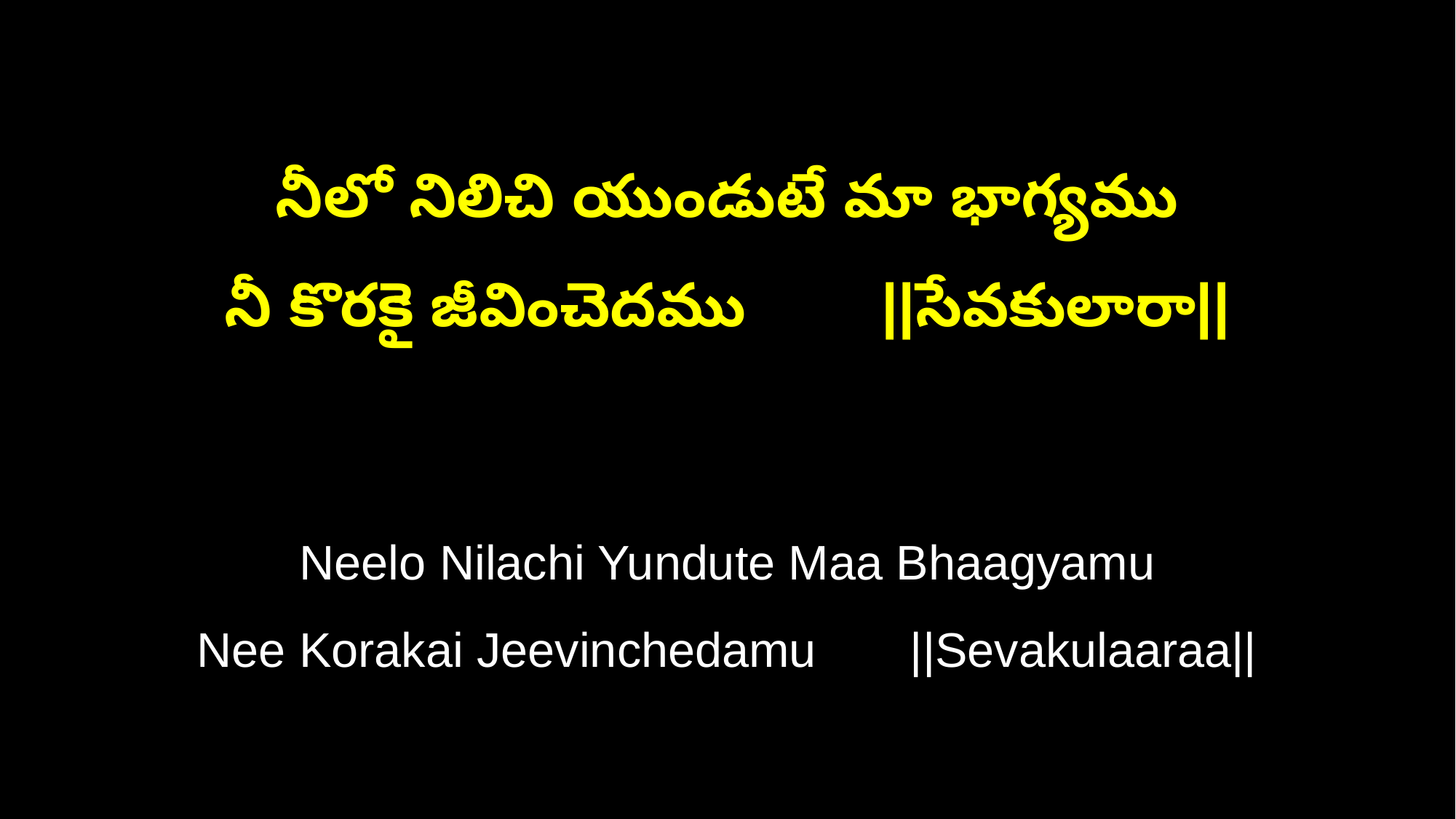

నీలో నిలిచి యుండుటే మా భాగ్యము
నీ కొరకై జీవించెదము        ||సేవకులారా||
Neelo Nilachi Yundute Maa Bhaagyamu
Nee Korakai Jeevinchedamu       ||Sevakulaaraa||